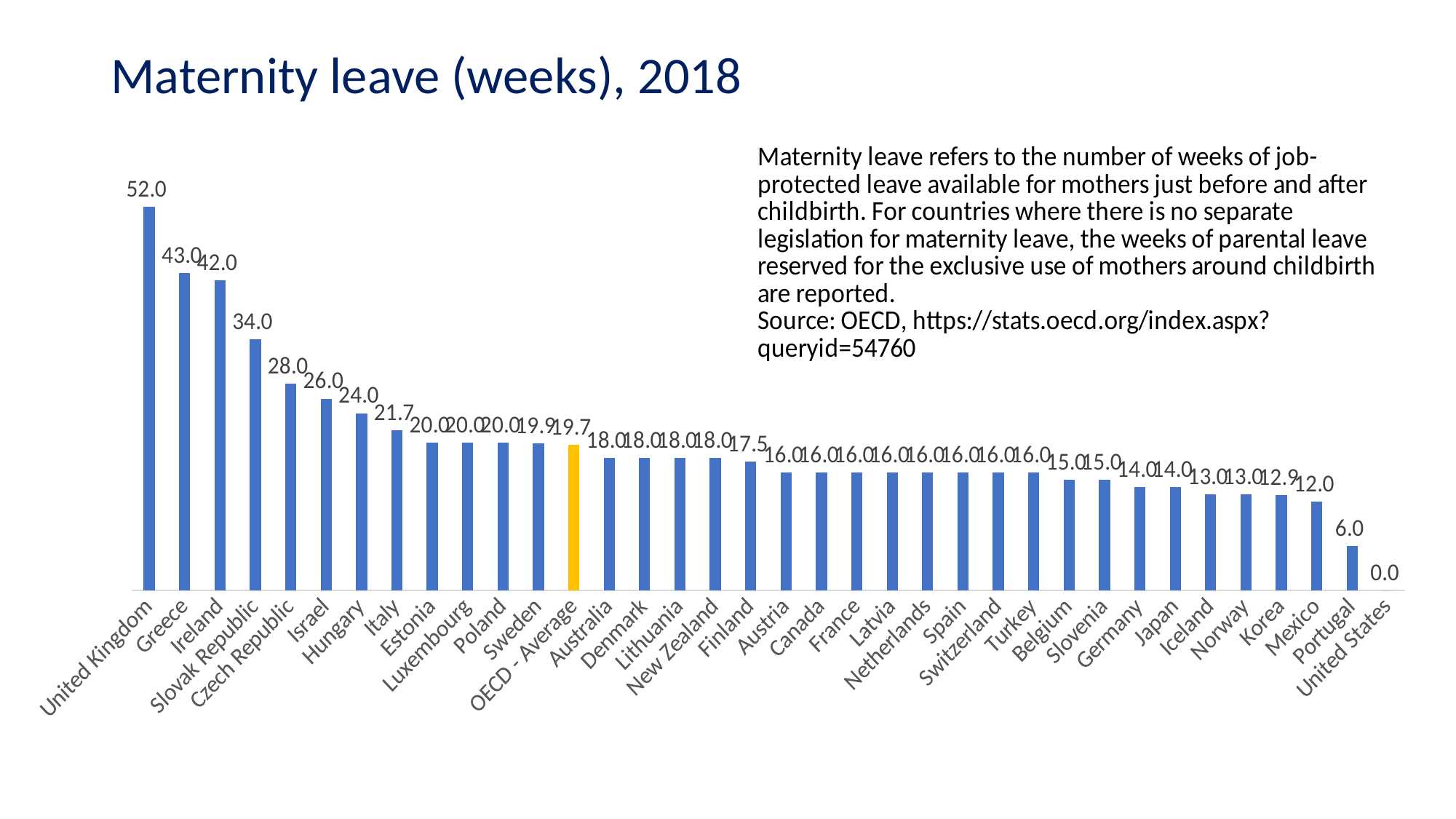

# Maternity leave (weeks), 2018

### Chart

| Category | 2018 |
|---|---|
| United Kingdom | 52.0 |
| Greece | 43.0 |
| Ireland | 42.0 |
| Slovak Republic | 34.0 |
| Czech Republic | 28.0 |
| Israel | 26.0 |
| Hungary | 24.0 |
| Italy | 21.7 |
| Estonia | 20.0 |
| Luxembourg | 20.0 |
| Poland | 20.0 |
| Sweden | 19.9 |
| OECD - Average | 19.7 |
| Australia | 18.0 |
| Denmark | 18.0 |
| Lithuania | 18.0 |
| New Zealand | 18.0 |
| Finland | 17.5 |
| Austria | 16.0 |
| Canada | 16.0 |
| France | 16.0 |
| Latvia | 16.0 |
| Netherlands | 16.0 |
| Spain | 16.0 |
| Switzerland | 16.0 |
| Turkey | 16.0 |
| Belgium | 15.0 |
| Slovenia | 15.0 |
| Germany | 14.0 |
| Japan | 14.0 |
| Iceland | 13.0 |
| Norway | 13.0 |
| Korea | 12.9 |
| Mexico | 12.0 |
| Portugal | 6.0 |
| United States | 0.0 |